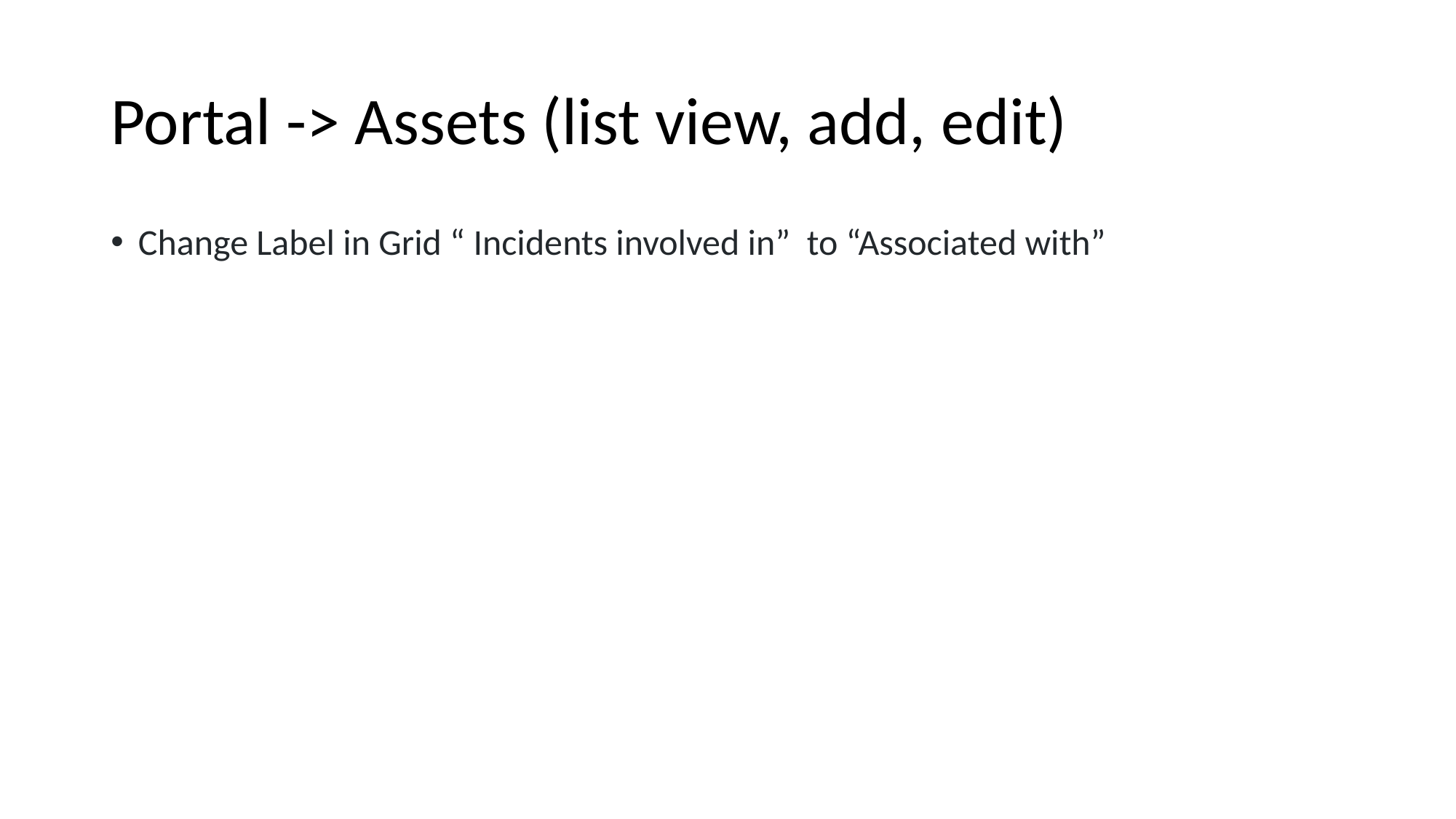

# Portal -> Assets (list view, add, edit)
Change Label in Grid “ Incidents involved in”  to “Associated with”